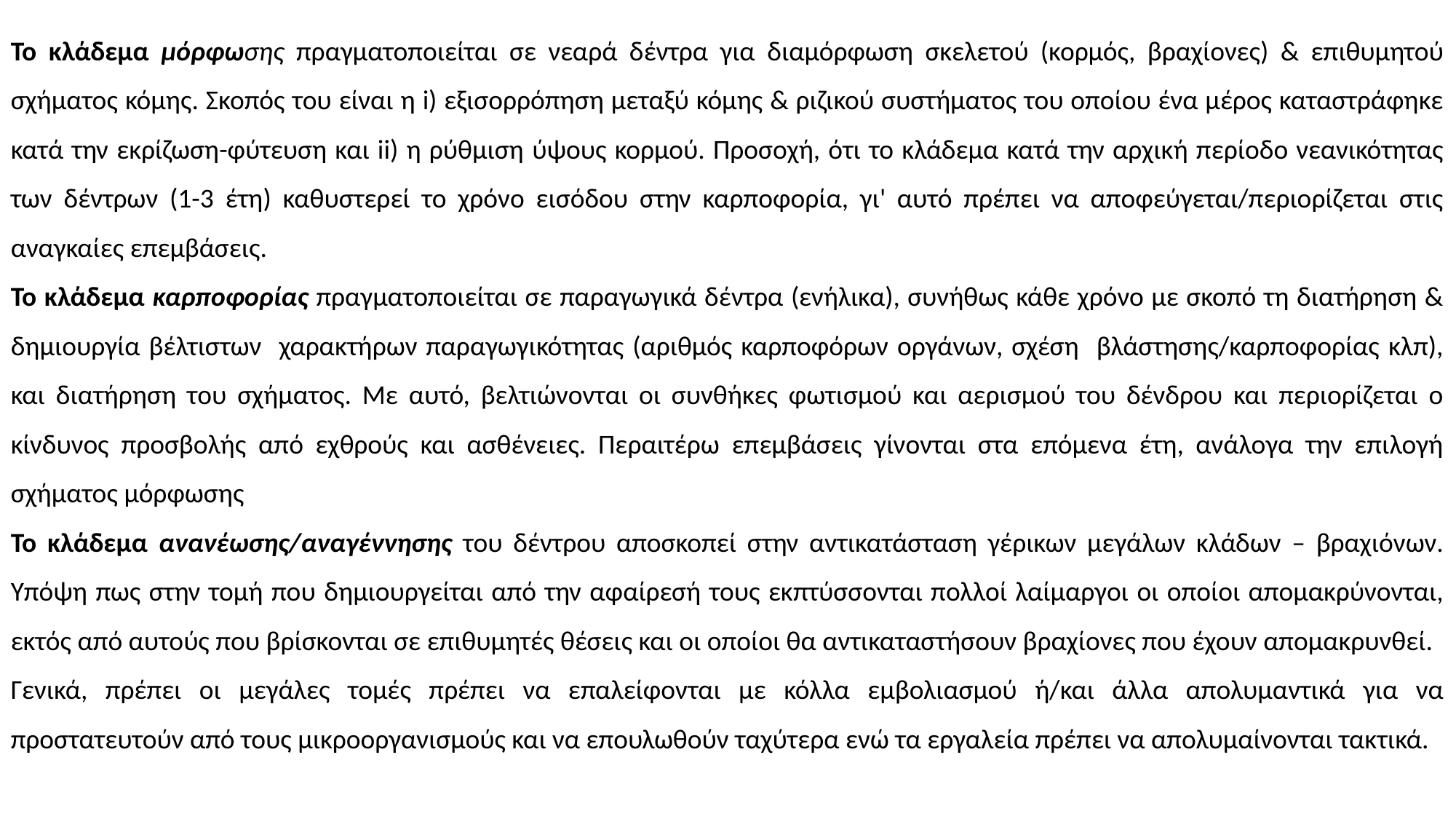

Το κλάδεμα μόρφωσης πραγματοποιείται σε νεαρά δέντρα για διαμόρφωση σκελετού (κορμός, βραχίονες) & επιθυμητού σχήματος κόμης. Σκοπός του είναι η i) εξισορρόπηση μεταξύ κόμης & ριζικού συστήματος του οποίου ένα μέρος καταστράφηκε κατά την εκρίζωση-φύτευση και ii) η ρύθμιση ύψους κορμού. Προσοχή, ότι το κλάδεμα κατά την αρχική περίοδο νεανικότητας των δέντρων (1-3 έτη) καθυστερεί το χρόνο εισόδου στην καρποφορία, γι' αυτό πρέπει να αποφεύγεται/περιορίζεται στις αναγκαίες επεμβάσεις.
Το κλάδεμα καρποφορίας πραγματοποιείται σε παραγωγικά δέντρα (ενήλικα), συνήθως κάθε χρόνο με σκοπό τη διατήρηση & δημιουργία βέλτιστων  χαρακτήρων παραγωγικότητας (αριθμός καρποφόρων οργάνων, σχέση  βλάστησης/καρποφορίας κλπ), και διατήρηση του σχήματος. Με αυτό, βελτιώνονται οι συνθήκες φωτισμού και αερισμού του δένδρου και περιορίζεται ο κίνδυνος προσβολής από εχθρούς και ασθένειες. Περαιτέρω επεμβάσεις γίνονται στα επόμενα έτη, ανάλογα την επιλογή σχήματος μόρφωσης
Το κλάδεμα ανανέωσης/αναγέννησης του δέντρου αποσκοπεί στην αντικατάσταση γέρικων μεγάλων κλάδων – βραχιόνων. Υπόψη πως στην τομή που δημιουργείται από την αφαίρεσή τους εκπτύσσονται πολλοί λαίμαργοι οι οποίοι απομακρύνονται, εκτός από αυτούς που βρίσκονται σε επιθυμητές θέσεις και οι οποίοι θα αντικαταστήσουν βραχίονες που έχουν απομακρυνθεί.
Γενικά, πρέπει οι μεγάλες τομές πρέπει να επαλείφονται με κόλλα εμβολιασμού ή/και άλλα απολυμαντικά για να προστατευτούν από τους μικροοργανισμούς και να επουλωθούν ταχύτερα ενώ τα εργαλεία πρέπει να απολυμαίνονται τακτικά.